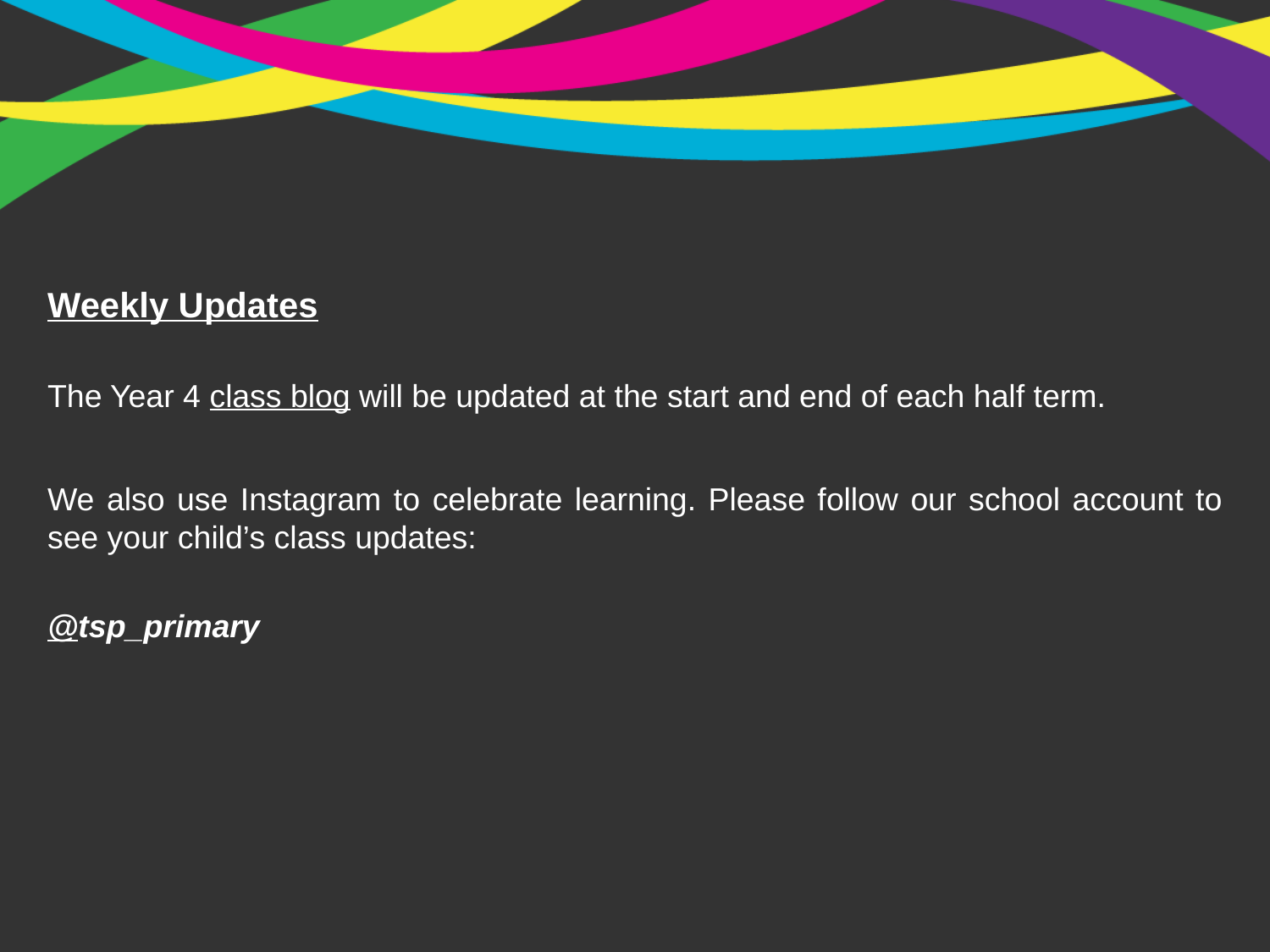

Weekly Updates

The Year 4 class blog will be updated at the start and end of each half term.

We also use Instagram to celebrate learning. Please follow our school account to see your child’s class updates:

@tsp_primary